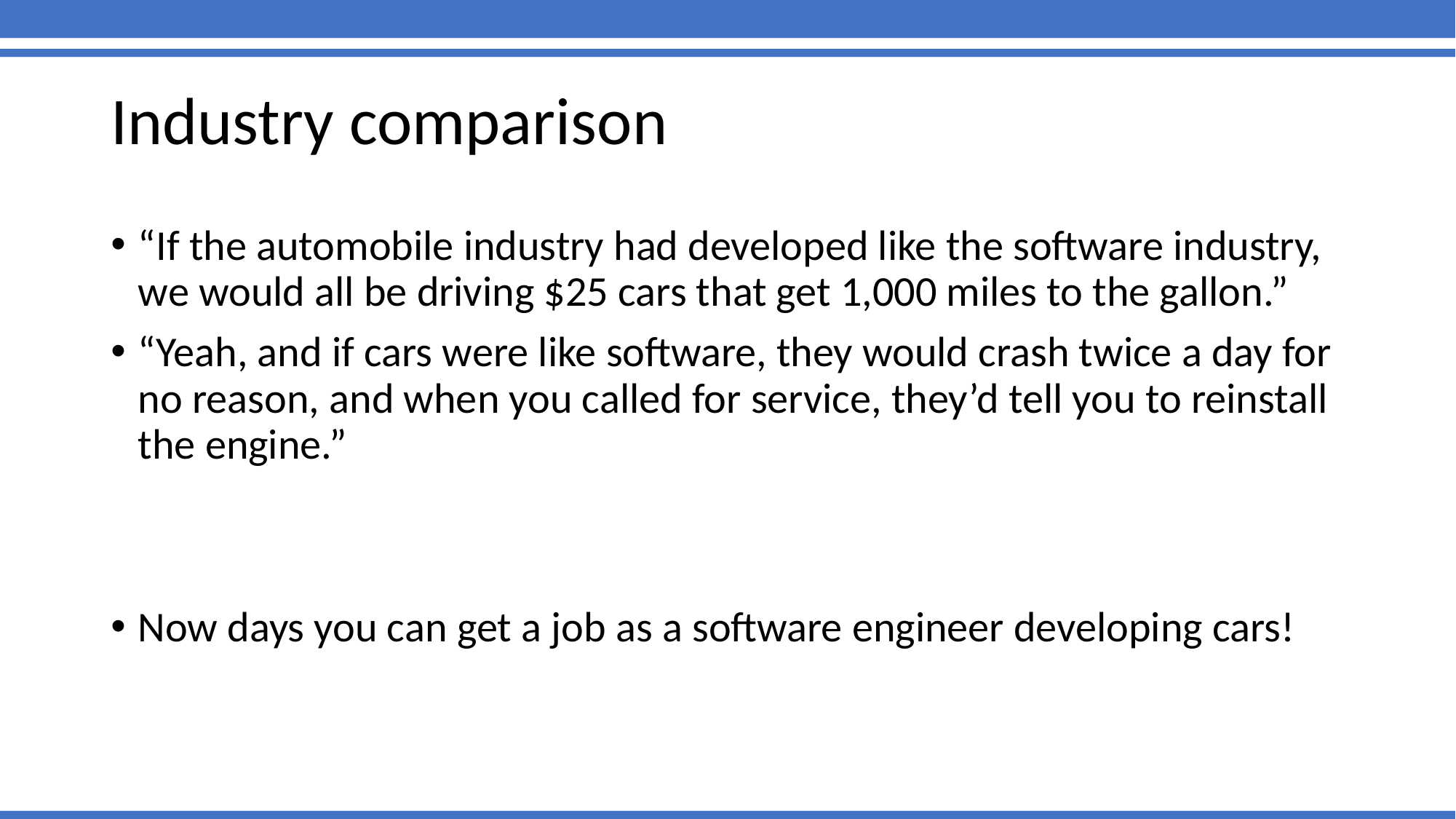

# Industry comparison
“If the automobile industry had developed like the software industry, we would all be driving $25 cars that get 1,000 miles to the gallon.”
“Yeah, and if cars were like software, they would crash twice a day for no reason, and when you called for service, they’d tell you to reinstall the engine.”

Now days you can get a job as a software engineer developing cars!